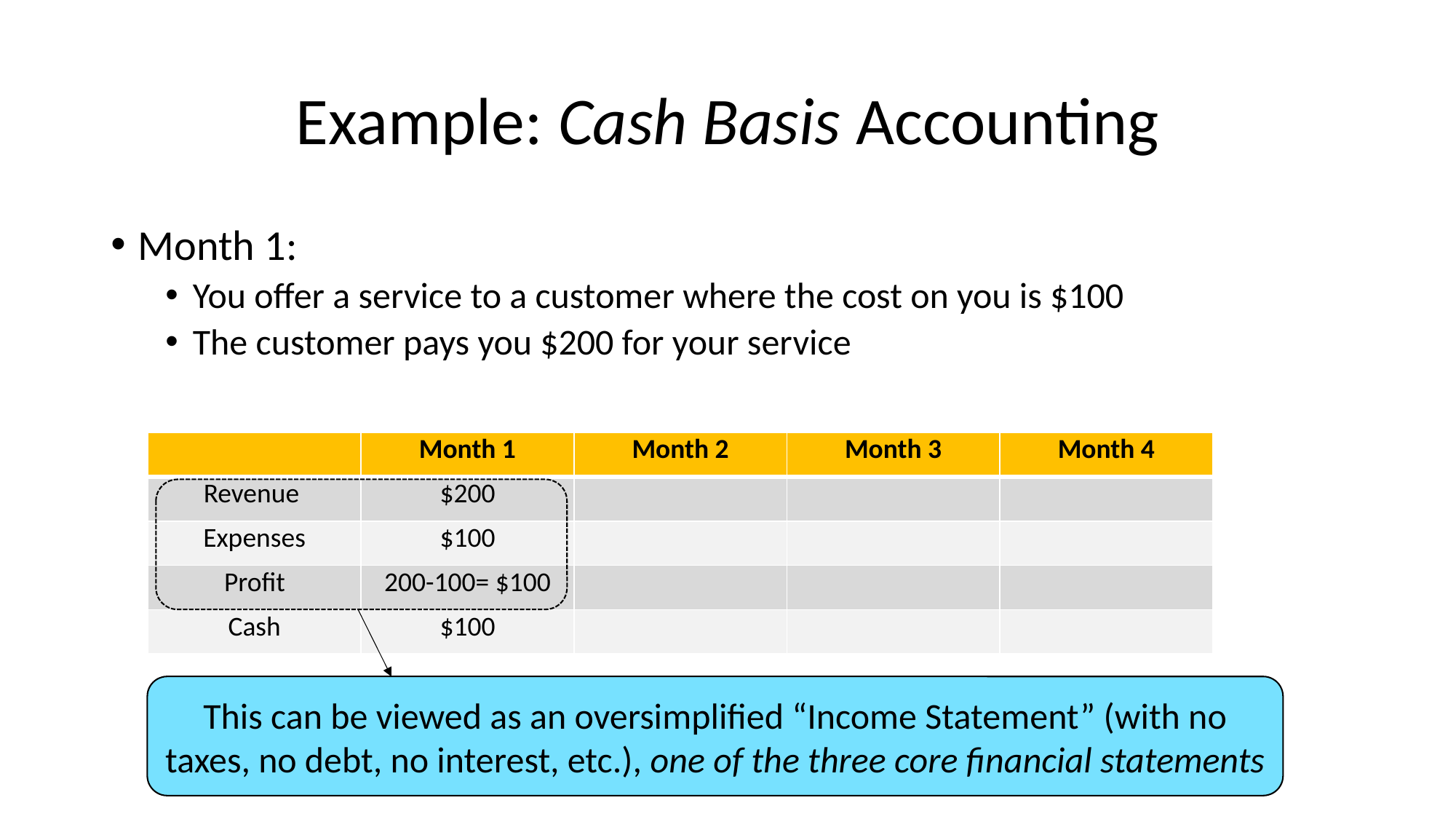

# Example: Cash Basis Accounting
Month 1:
You offer a service to a customer where the cost on you is $100
The customer pays you $200 for your service
|  | Month 1 | Month 2 | Month 3 | Month 4 |
| --- | --- | --- | --- | --- |
| Revenue | $200 |  |  |  |
| Expenses | $100 |  |  |  |
| Profit | 200-100= $100 |  |  |  |
| Cash | $100 |  |  |  |
|  | Month 1 | Month 2 | Month 3 | Month 4 |
| --- | --- | --- | --- | --- |
| Revenue | $200 |  |  |  |
| Expenses | $100 |  |  |  |
| Profit | 200-100= $100 |  |  |  |
| Cash | $100 |  |  |  |
|  | Month 1 | Month 2 | Month 3 | Month 4 |
| --- | --- | --- | --- | --- |
| Revenue | $200 |  |  |  |
| Expenses | $100 |  |  |  |
| Profit | 200-100= $100 |  |  |  |
| Cash | $100 |  |  |  |
|  | Month 1 | Month 2 | Month 3 | Month 4 |
| --- | --- | --- | --- | --- |
| Revenue | $200 |  |  |  |
| Expenses | $100 |  |  |  |
| Profit | 200-100= $100 |  |  |  |
| Cash | $100 |  |  |  |
|  | Month 1 | Month 2 | Month 3 | Month 4 |
| --- | --- | --- | --- | --- |
| Revenue | $200 |  |  |  |
| Expenses | $100 |  |  |  |
| Profit | 200-100= $100 |  |  |  |
| Cash | $100 |  |  |  |

This can be viewed as an oversimplified “Income Statement” (with no taxes, no debt, no interest, etc.), one of the three core financial statements